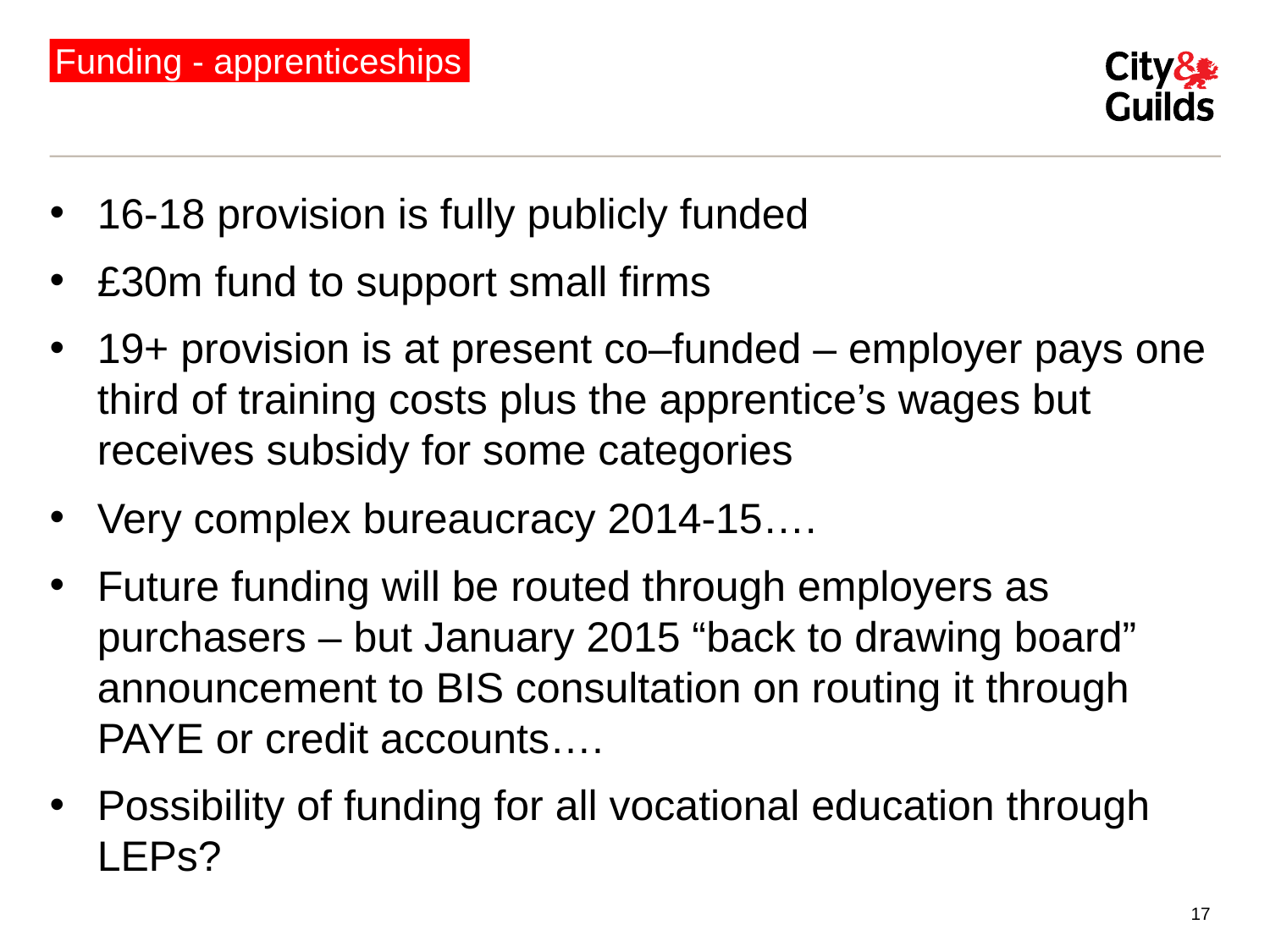

# Funding - apprenticeships
16-18 provision is fully publicly funded
£30m fund to support small firms
19+ provision is at present co–funded – employer pays one third of training costs plus the apprentice’s wages but receives subsidy for some categories
Very complex bureaucracy 2014-15….
Future funding will be routed through employers as purchasers – but January 2015 “back to drawing board” announcement to BIS consultation on routing it through PAYE or credit accounts….
Possibility of funding for all vocational education through LEPs?